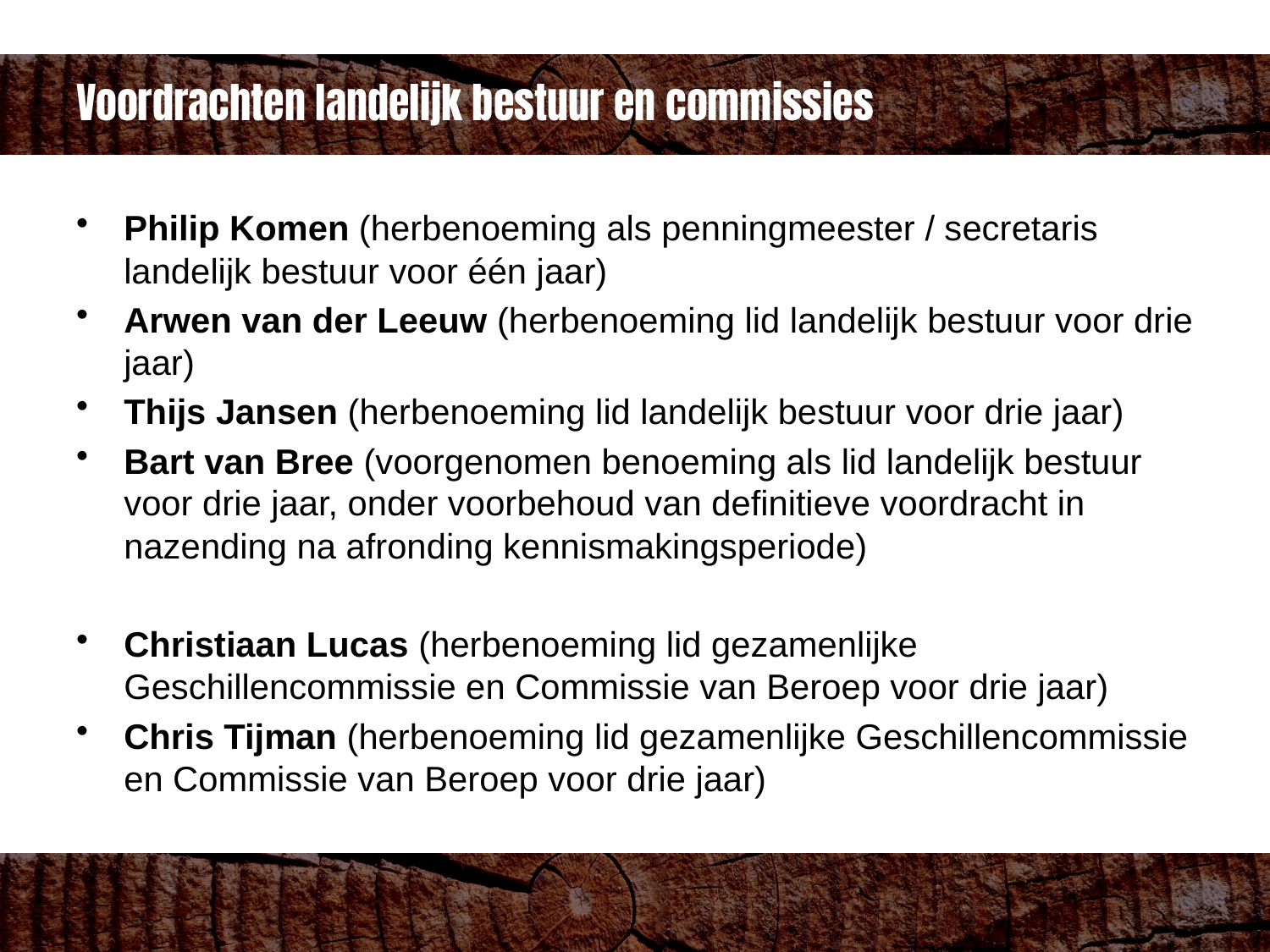

# Voordrachten landelijk bestuur en commissies
Philip Komen (herbenoeming als penningmeester / secretaris  landelijk bestuur voor één jaar)
Arwen van der Leeuw (herbenoeming lid landelijk bestuur voor drie jaar)
Thijs Jansen (herbenoeming lid landelijk bestuur voor drie jaar)
Bart van Bree (voorgenomen benoeming als lid landelijk bestuur voor drie jaar, onder voorbehoud van definitieve voordracht in nazending na afronding kennismakingsperiode)

Christiaan Lucas (herbenoeming lid gezamenlijke Geschillencommissie en Commissie van Beroep voor drie jaar)
Chris Tijman (herbenoeming lid gezamenlijke Geschillencommissie en Commissie van Beroep voor drie jaar)